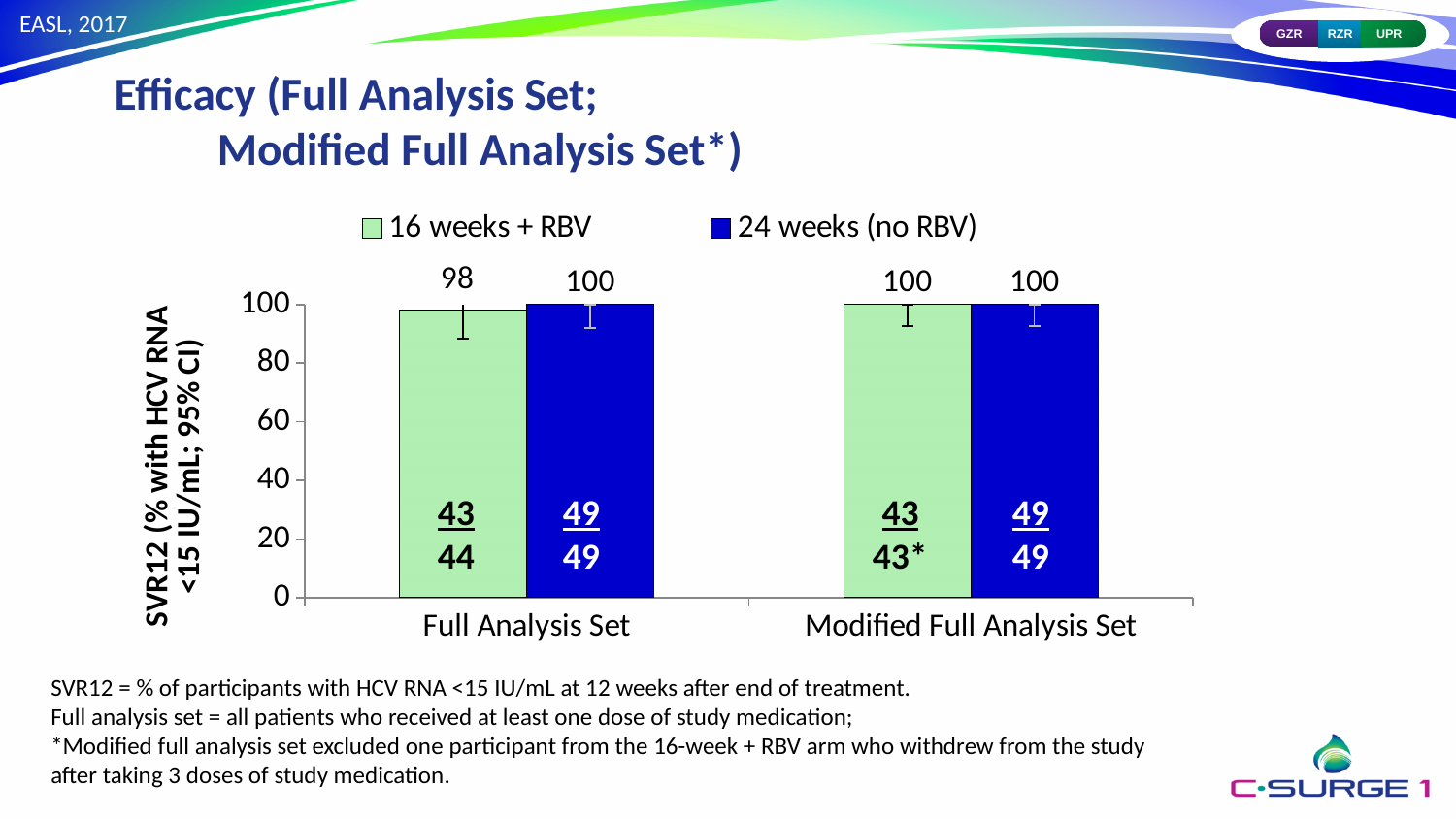

# Efficacy (Full Analysis Set; Modified Full Analysis Set*)

### Chart

| Category | 16 weeks + RBV | 24 weeks (no RBV) |
|---|---|---|
| Full Analysis Set | 98.0 | 100.0 |
| Modified Full Analysis Set | 100.0 | 100.0 |
43
44
49
49
43
43*
49
49
SVR12 = % of participants with HCV RNA <15 IU/mL at 12 weeks after end of treatment.
Full analysis set = all patients who received at least one dose of study medication;
*Modified full analysis set excluded one participant from the 16-week + RBV arm who withdrew from the study after taking 3 doses of study medication.